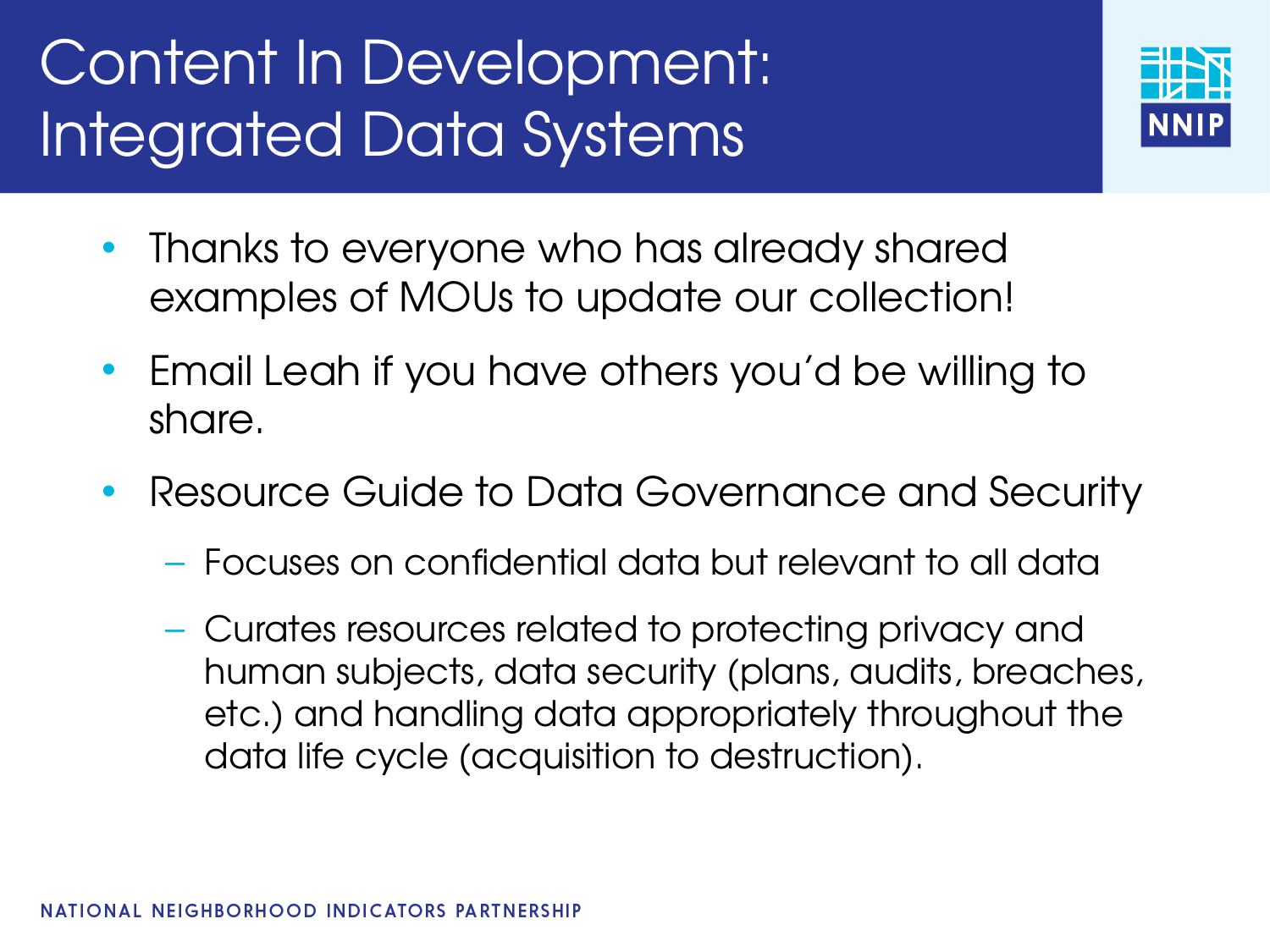

# Content In Development: Integrated Data Systems
Thanks to everyone who has already shared examples of MOUs to update our collection!
Email Leah if you have others you’d be willing to share.
Resource Guide to Data Governance and Security
Focuses on confidential data but relevant to all data
Curates resources related to protecting privacy and human subjects, data security (plans, audits, breaches, etc.) and handling data appropriately throughout the data life cycle (acquisition to destruction).